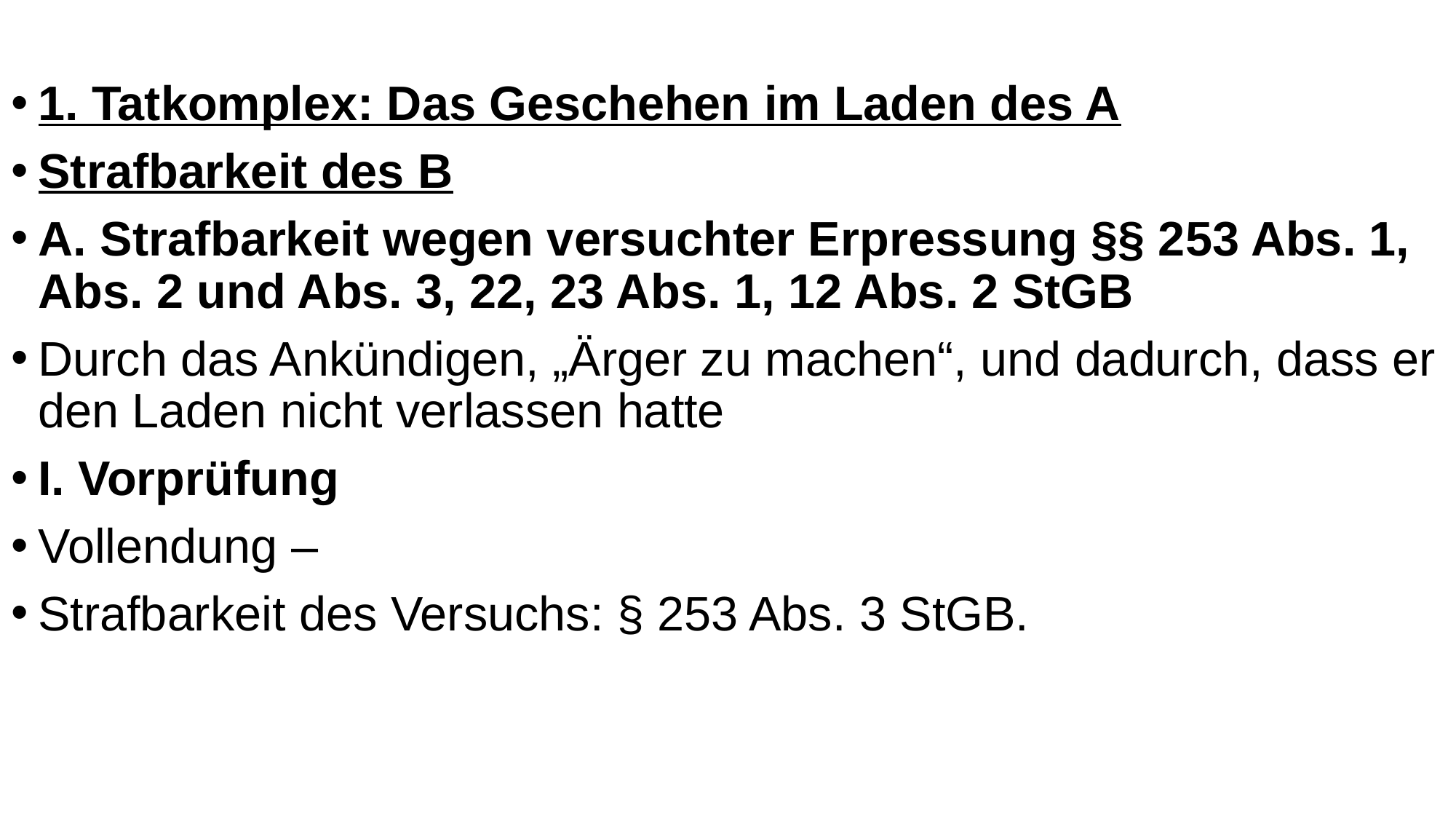

1. Tatkomplex: Das Geschehen im Laden des A
Strafbarkeit des B
A. Strafbarkeit wegen versuchter Erpressung §§ 253 Abs. 1, Abs. 2 und Abs. 3, 22, 23 Abs. 1, 12 Abs. 2 StGB
Durch das Ankündigen, „Ärger zu machen“, und dadurch, dass er den Laden nicht verlassen hatte
I. Vorprüfung
Vollendung –
Strafbarkeit des Versuchs: § 253 Abs. 3 StGB.